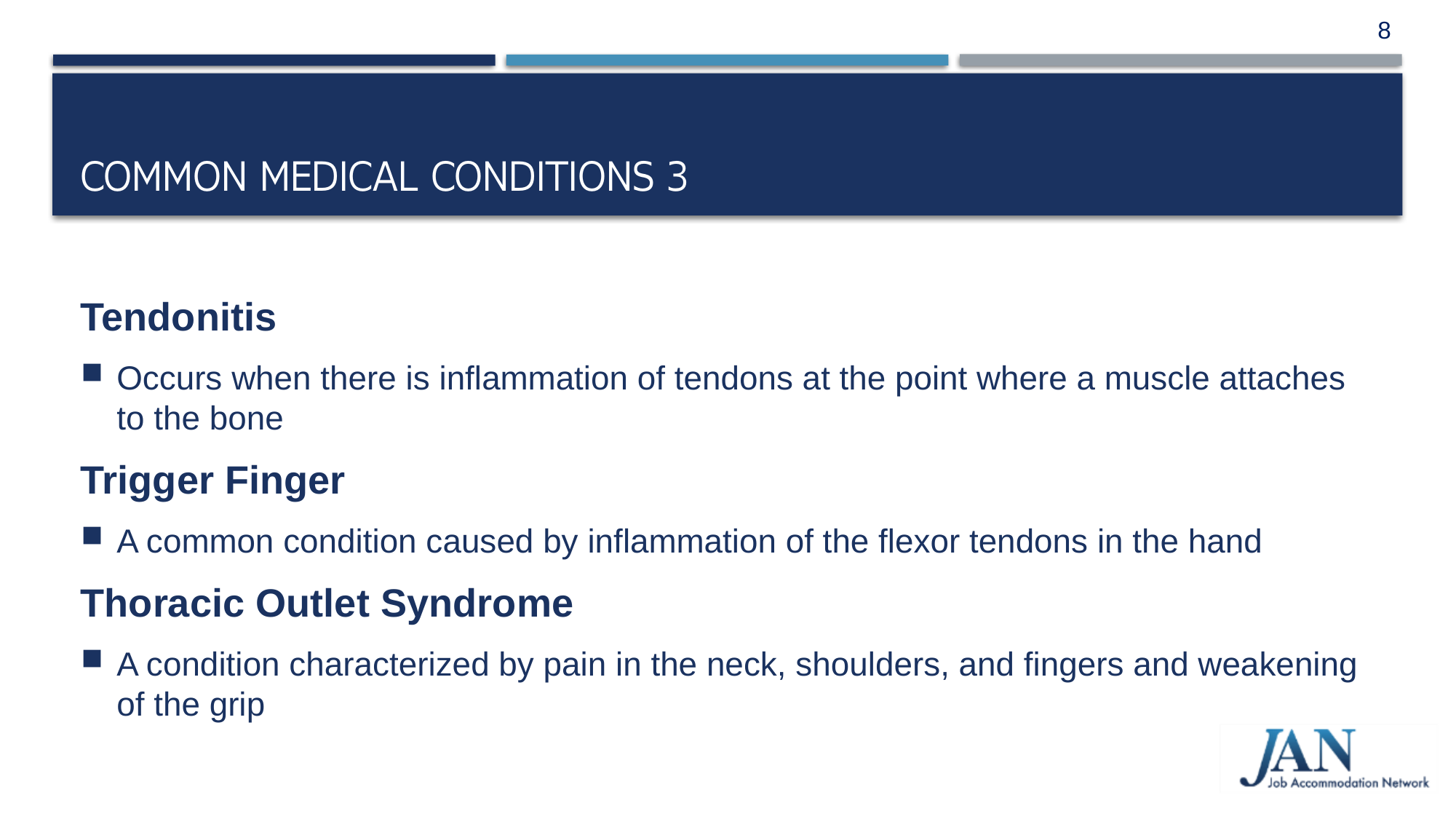

8
# Common Medical Conditions 3
Tendonitis
Occurs when there is inflammation of tendons at the point where a muscle attaches to the bone
Trigger Finger
A common condition caused by inflammation of the flexor tendons in the hand
Thoracic Outlet Syndrome
A condition characterized by pain in the neck, shoulders, and fingers and weakening of the grip